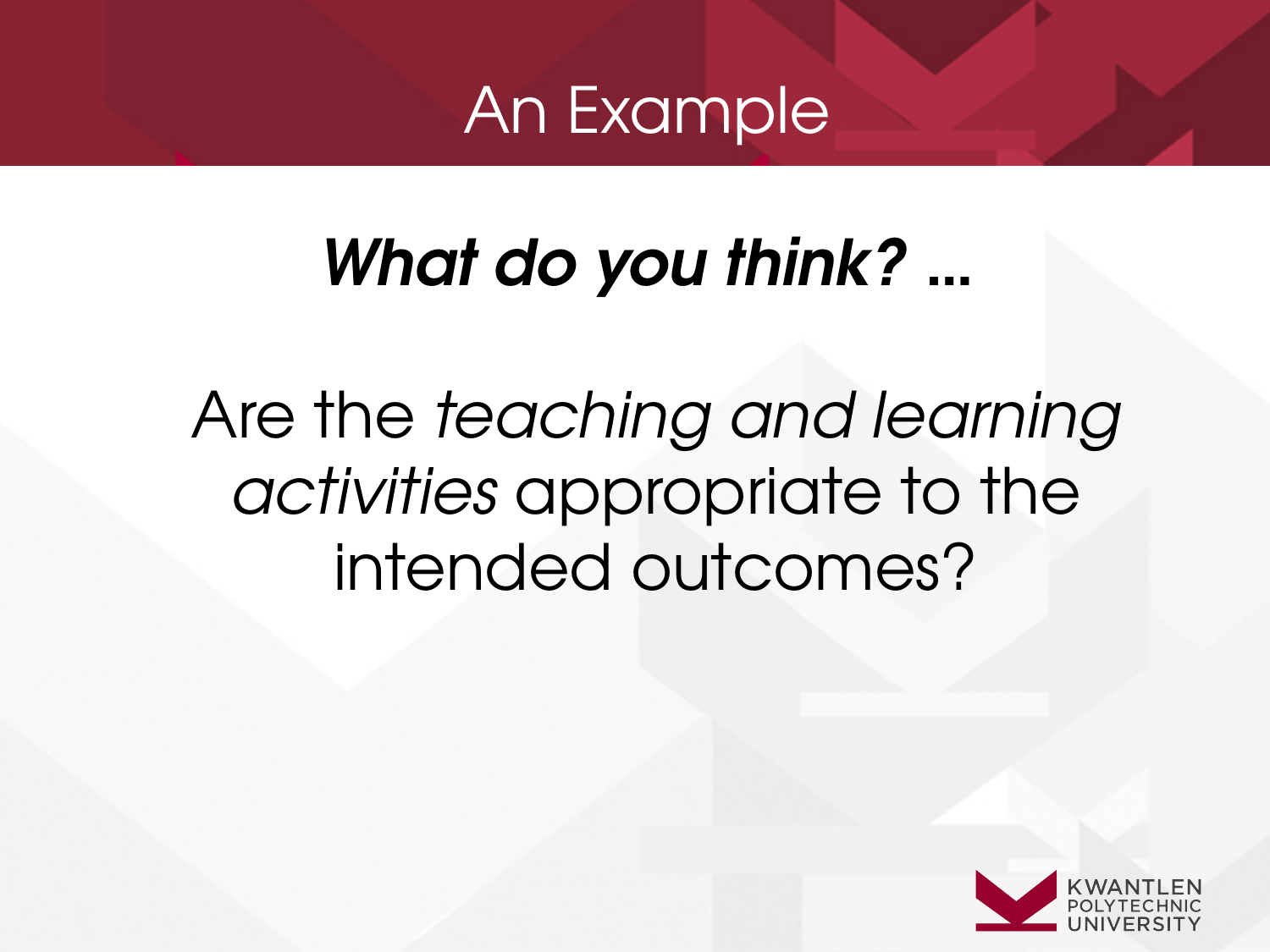

# An Example What do you think? … Are the teaching and learning activities appropriate to the intended outcomes?